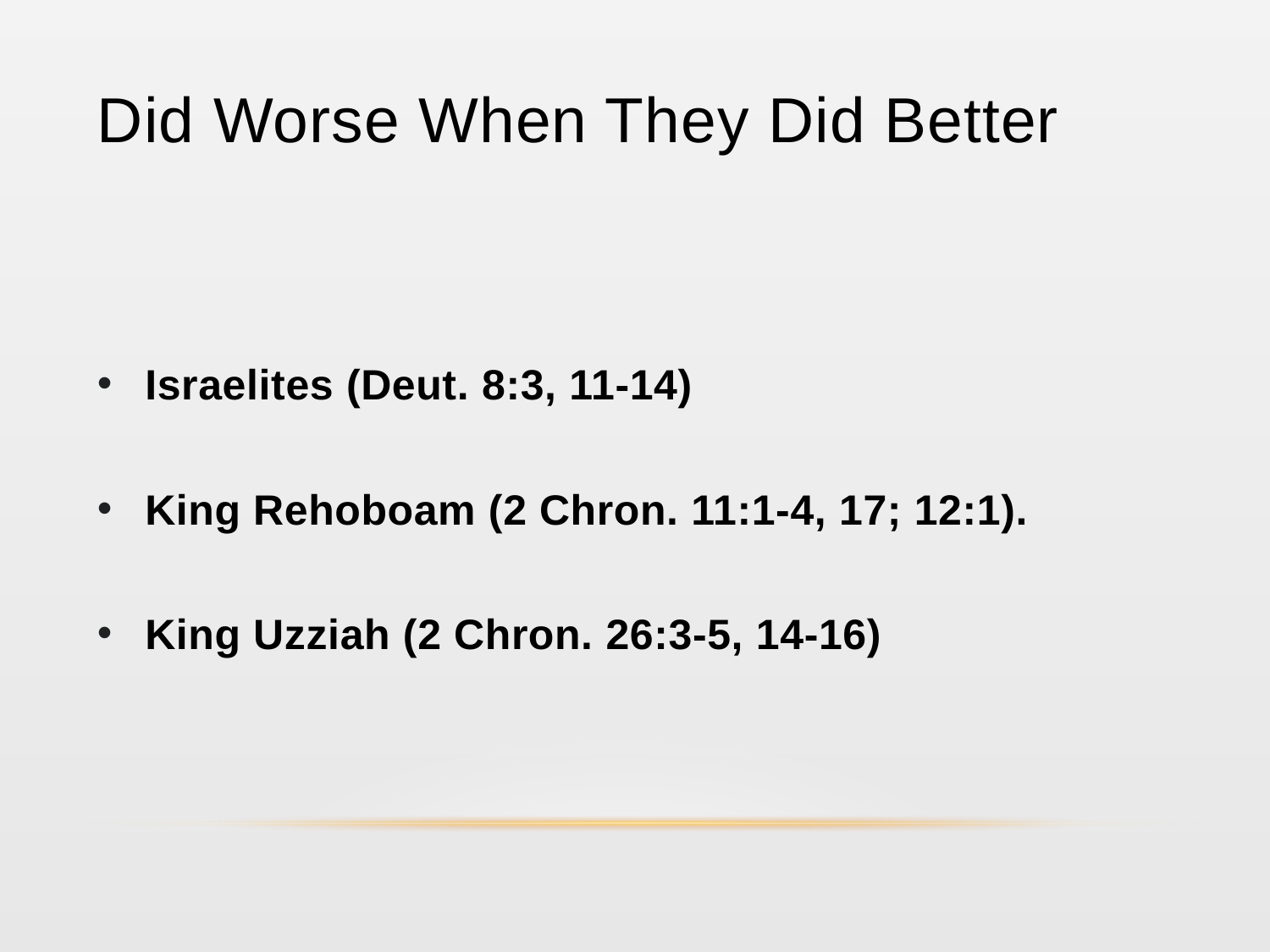

# Did Worse When They Did Better
Israelites (Deut. 8:3, 11-14)
King Rehoboam (2 Chron. 11:1-4, 17; 12:1).
King Uzziah (2 Chron. 26:3-5, 14-16)